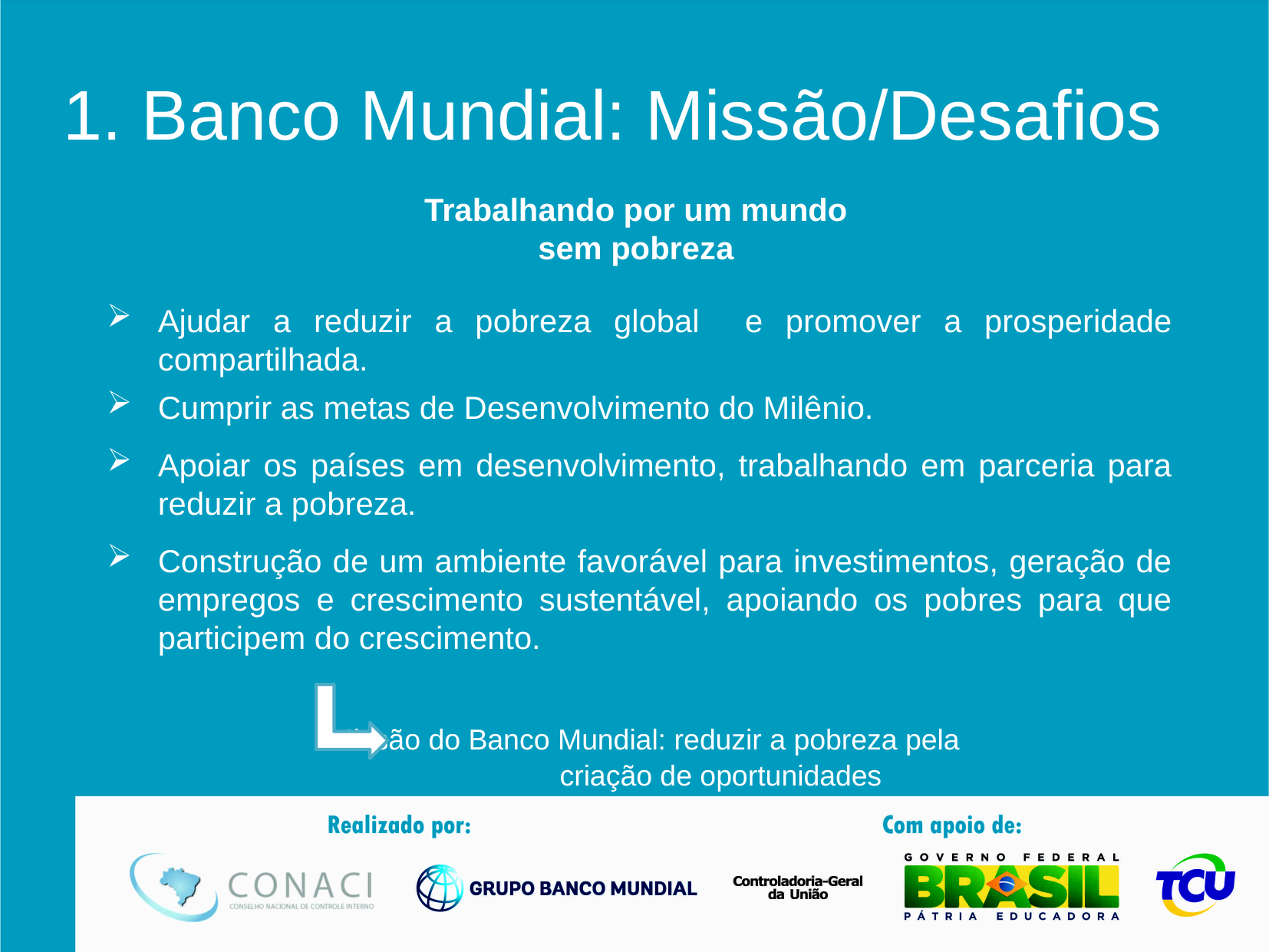

# 1. Banco Mundial: Missão/Desafios
Trabalhando por um mundo
sem pobreza

Ajudar a reduzir a pobreza global  e promover a prosperidade compartilhada.
Cumprir as metas de Desenvolvimento do Milênio.
Apoiar os países em desenvolvimento, trabalhando em parceria para reduzir a pobreza.
Construção de um ambiente favorável para investimentos, geração de empregos e crescimento sustentável, apoiando os pobres para que participem do crescimento.

			Missão do Banco Mundial: reduzir a pobreza pela 							criação de oportunidades